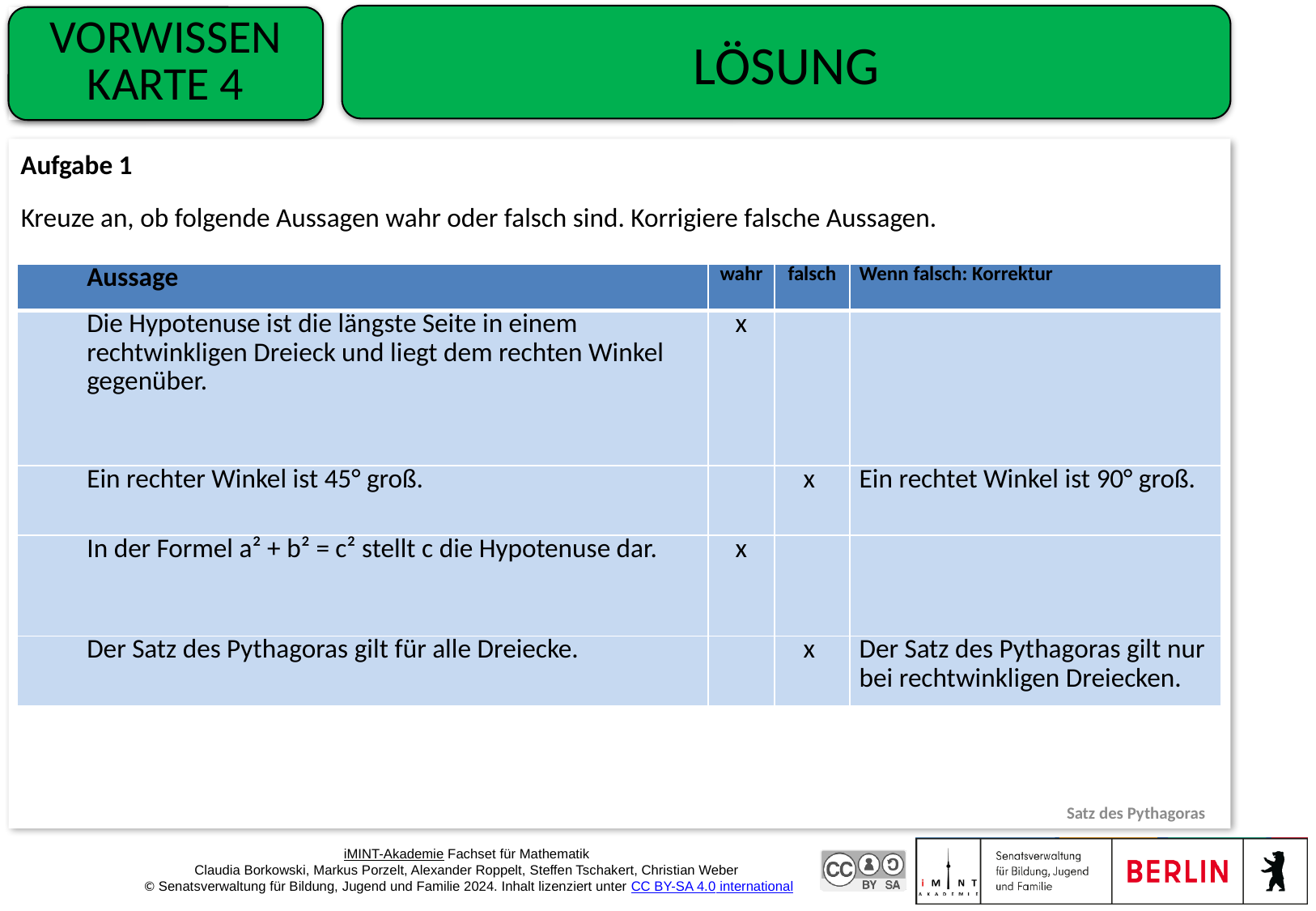

Aufgabe 4
Vorwissen
Karte 4
Aufgabe 1
Kreuze an, ob folgende Aussagen wahr oder falsch sind. Korrigiere falsche Aussagen.

| Aussage | wahr | falsch | Wenn falsch: Korrektur |
| --- | --- | --- | --- |
| Die Hypotenuse ist die längste Seite in einem rechtwinkligen Dreieck und liegt dem rechten Winkel gegenüber. | x |  |  |
| Ein rechter Winkel ist 45° groß. |  | x | Ein rechtet Winkel ist 90° groß. |
| In der Formel a² + b² = c² stellt c die Hypotenuse dar. | x |  |  |
| Der Satz des Pythagoras gilt für alle Dreiecke. |  | x | Der Satz des Pythagoras gilt nur bei rechtwinkligen Dreiecken. |
Satz des Pythagoras